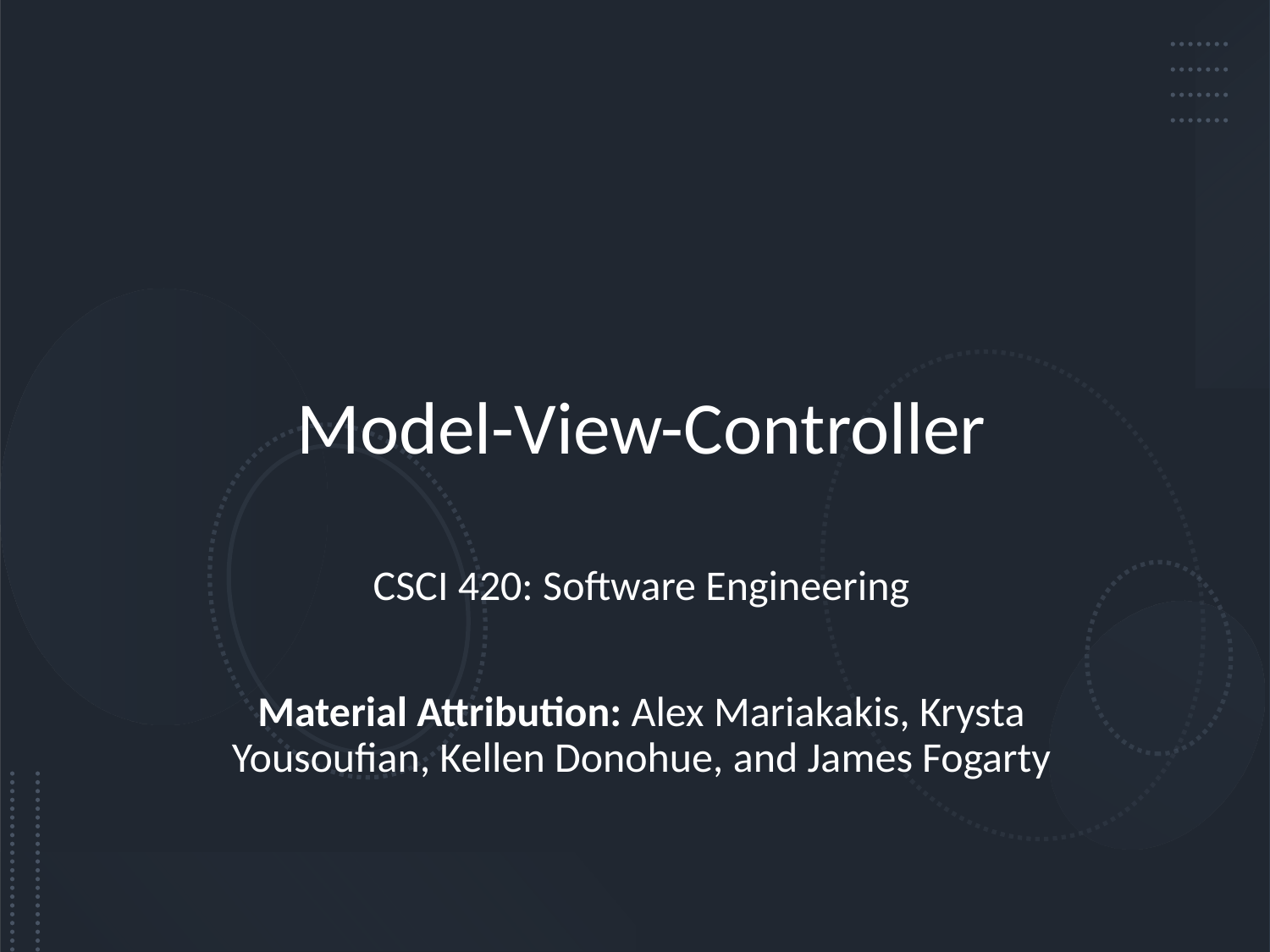

Model-View-Controller

CSCI 420: Software Engineering

Material Attribution: Alex Mariakakis, Krysta Yousoufian, Kellen Donohue, and James Fogarty